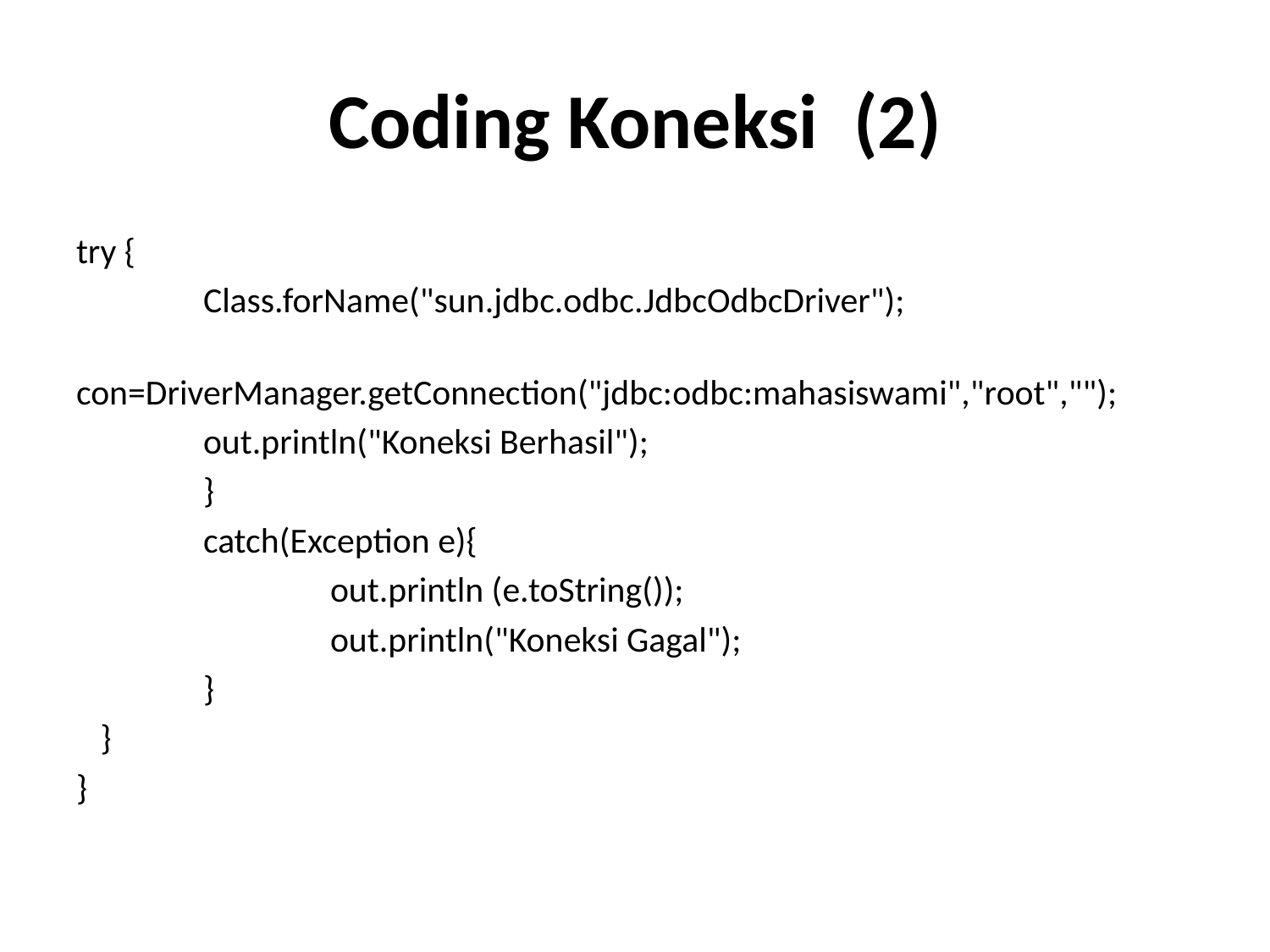

# Coding Koneksi  (2)
try {
	Class.forName("sun.jdbc.odbc.JdbcOdbcDriver");
	con=DriverManager.getConnection("jdbc:odbc:mahasiswami","root","");
	out.println("Koneksi Berhasil");
	}
	catch(Exception e){
		out.println (e.toString());
		out.println("Koneksi Gagal");
	}
   }
}